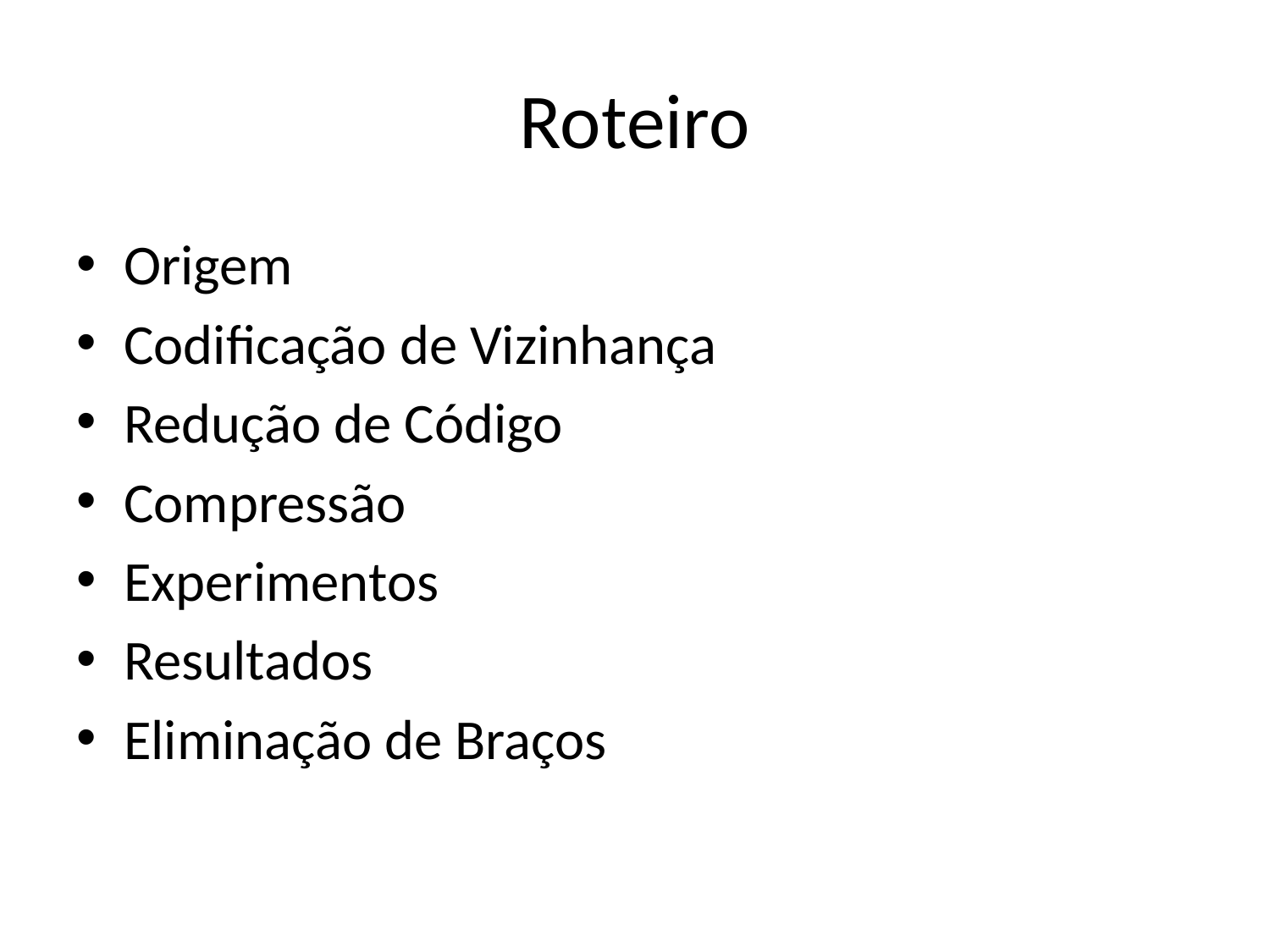

# Roteiro
Origem
Codificação de Vizinhança
Redução de Código
Compressão
Experimentos
Resultados
Eliminação de Braços